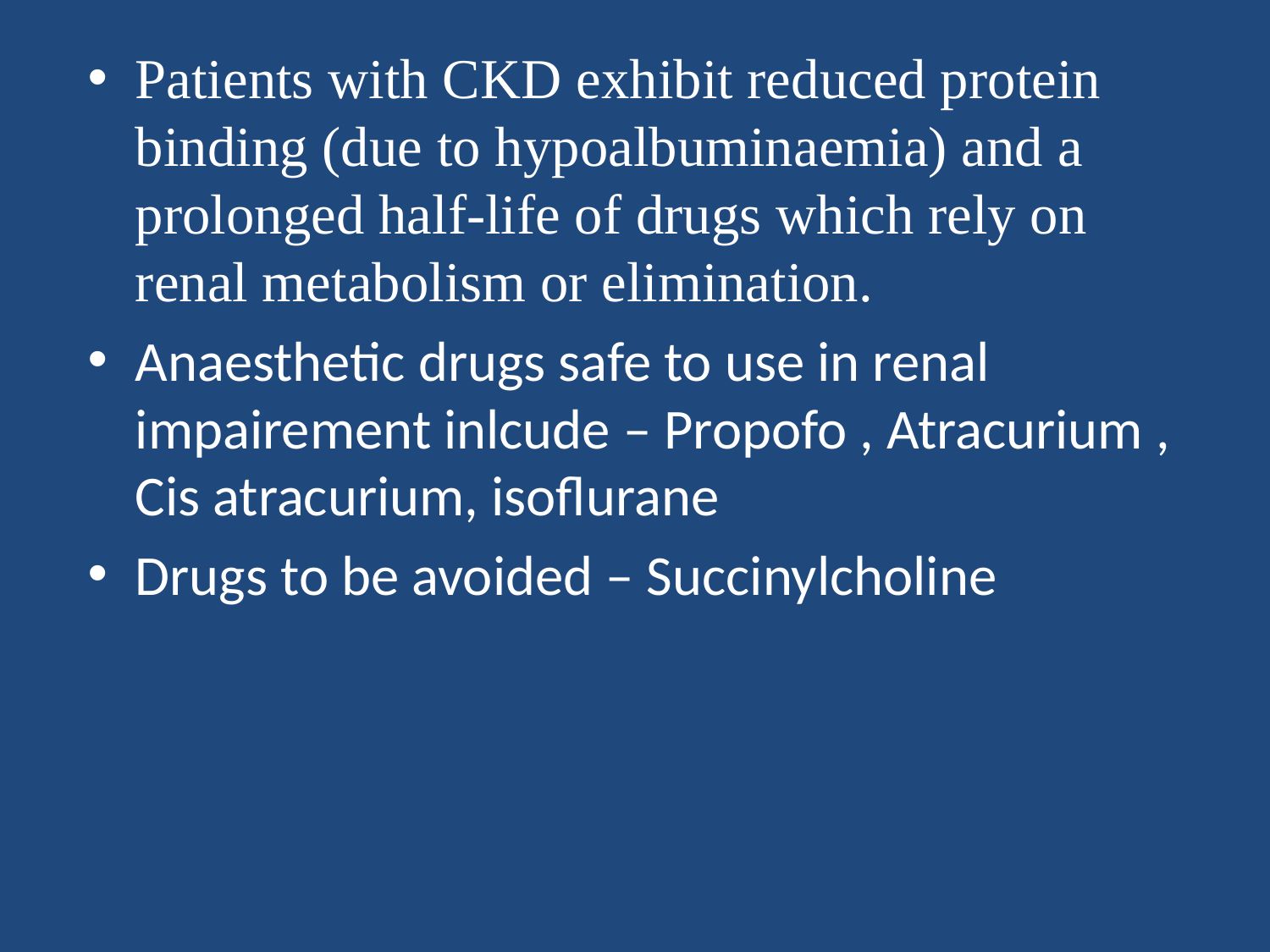

Patients with CKD exhibit reduced protein binding (due to hypoalbuminaemia) and a prolonged half-life of drugs which rely on renal metabolism or elimination.
Anaesthetic drugs safe to use in renal impairement inlcude – Propofo , Atracurium , Cis atracurium, isoflurane
Drugs to be avoided – Succinylcholine